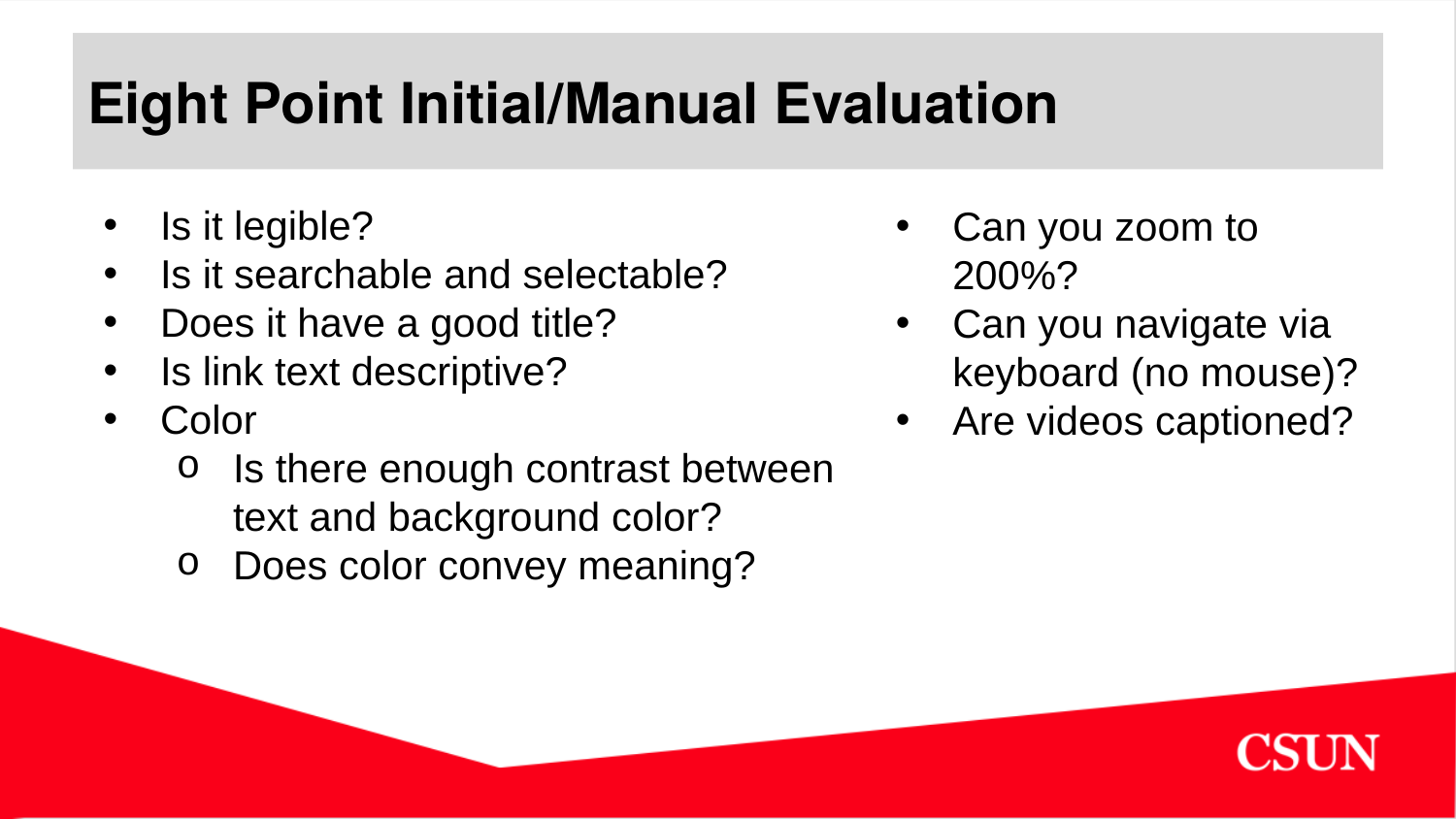

# Eight Point Initial/Manual Evaluation
Is it legible?
Is it searchable and selectable?
Does it have a good title?
Is link text descriptive?
Color
Is there enough contrast between text and background color?
Does color convey meaning?
Can you zoom to 200%?
Can you navigate via keyboard (no mouse)?
Are videos captioned?